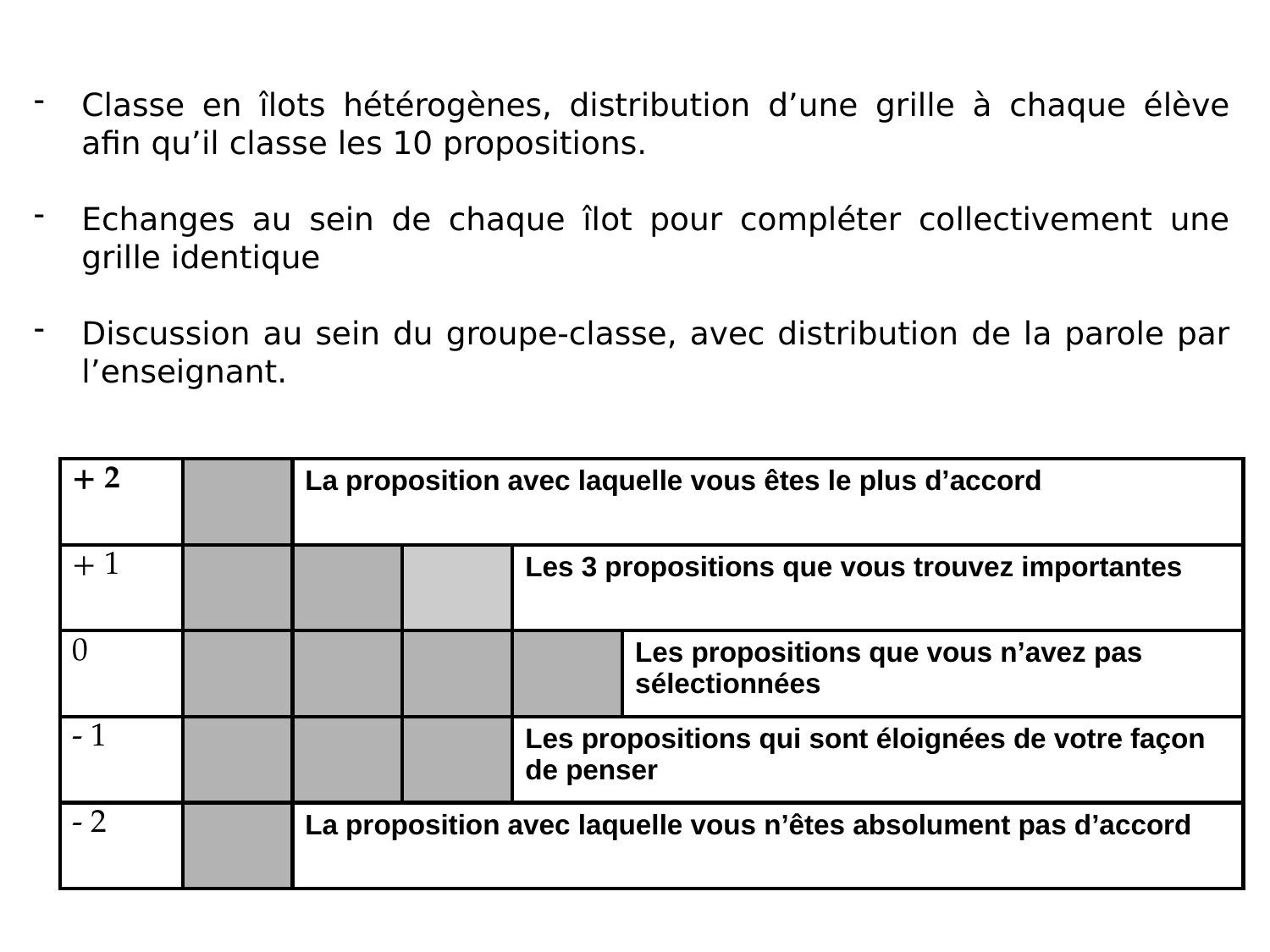

Classe en îlots hétérogènes, distribution d’une grille à chaque élève afin qu’il classe les 10 propositions.

Echanges au sein de chaque îlot pour compléter collectivement une grille identique

Discussion au sein du groupe-classe, avec distribution de la parole par l’enseignant.
| + 2 |  | La proposition avec laquelle vous êtes le plus d’accord |  |  |  |
| --- | --- | --- | --- | --- | --- |
| + 1 |  |  |  | Les 3 propositions que vous trouvez importantes |  |
| 0 |  |  |  |  | Les propositions que vous n’avez pas sélectionnées |
| - 1 |  |  |  | Les propositions qui sont éloignées de votre façon de penser |  |
| - 2 |  | La proposition avec laquelle vous n’êtes absolument pas d’accord |  |  |  |